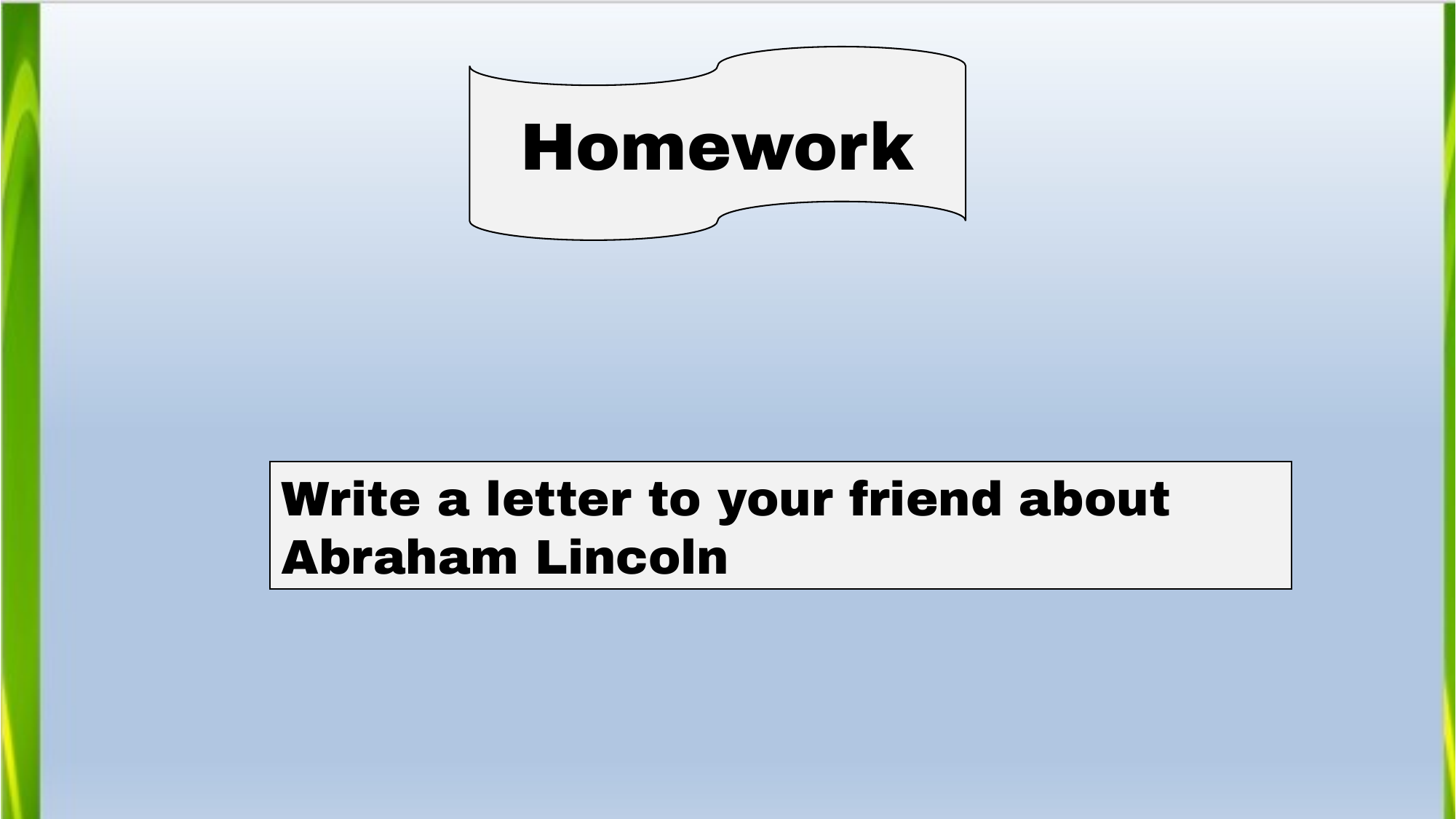

Homework
Write a letter to your friend about Abraham Lincoln